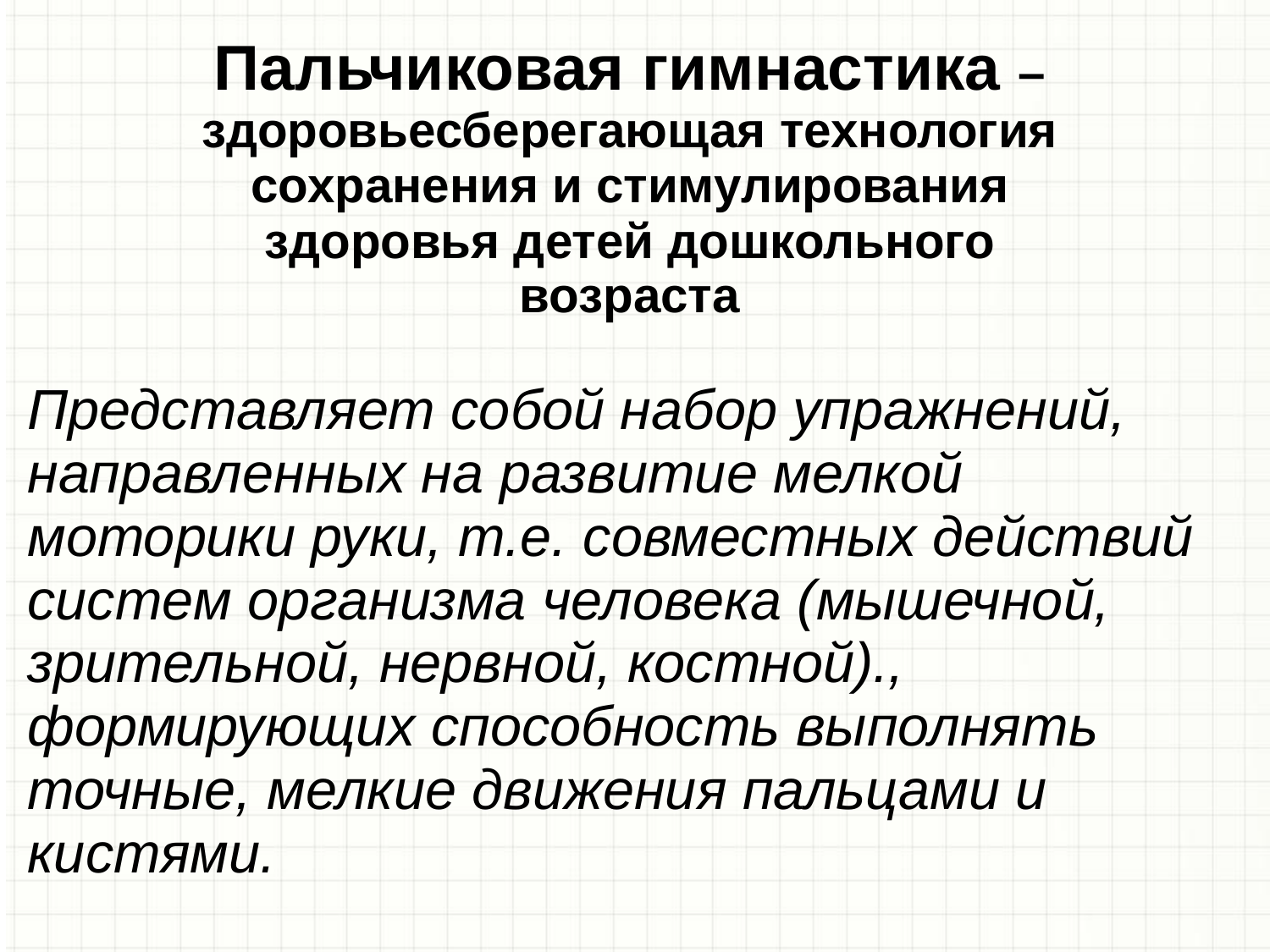

Пальчиковая гимнастика –
здоровьесберегающая технология
сохранения и стимулирования
здоровья детей дошкольного
возраста

Представляет собой набор упражнений, направленных на развитие мелкой моторики руки, т.е. совместных действий систем организма человека (мышечной, зрительной, нервной, костной)., формирующих способность выполнять точные, мелкие движения пальцами и кистями.